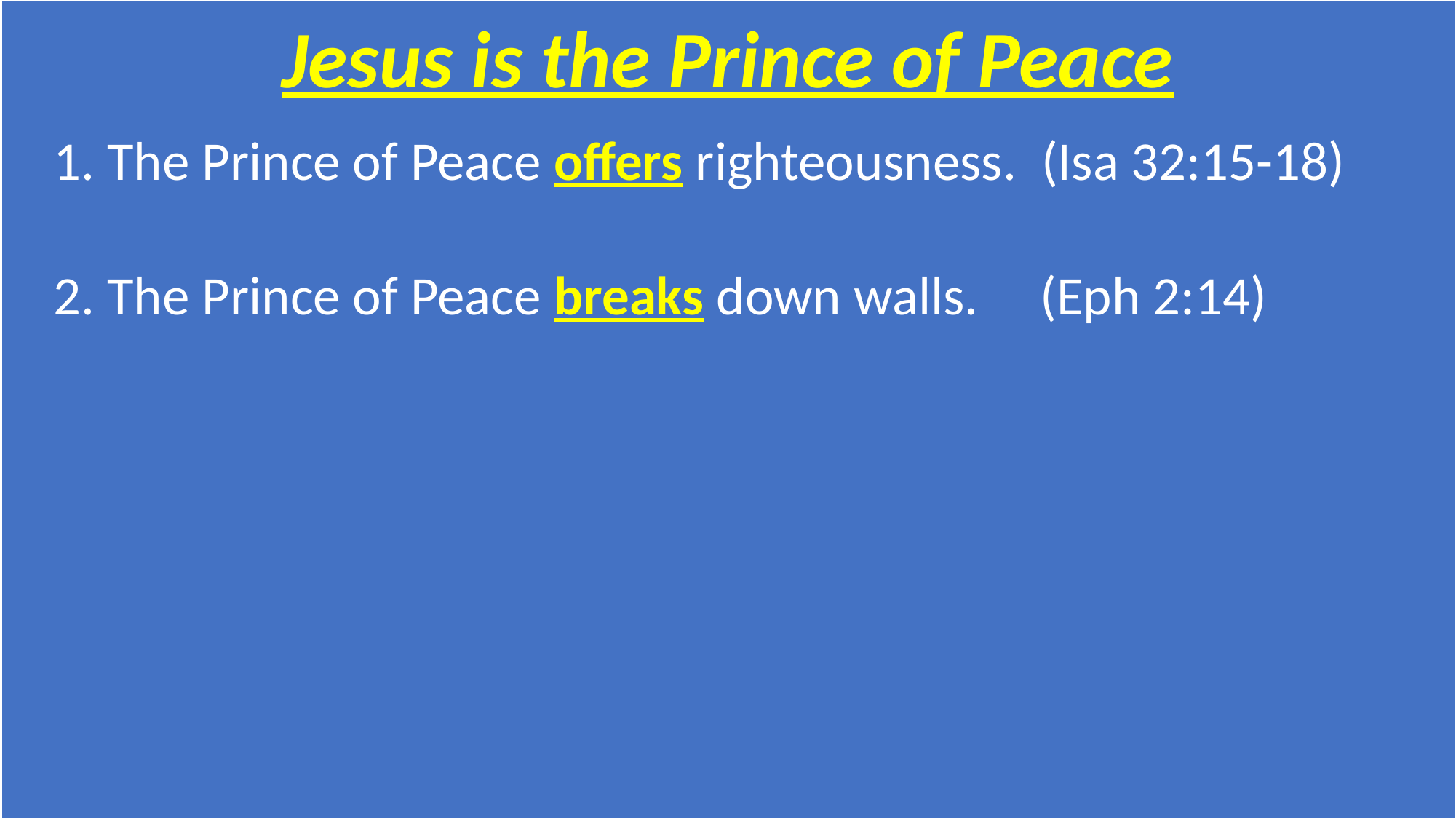

Jesus is the Prince of Peace
 The Prince of Peace offers righteousness.  (Isa 32:15-18)

 The Prince of Peace breaks down walls.     (Eph 2:14)